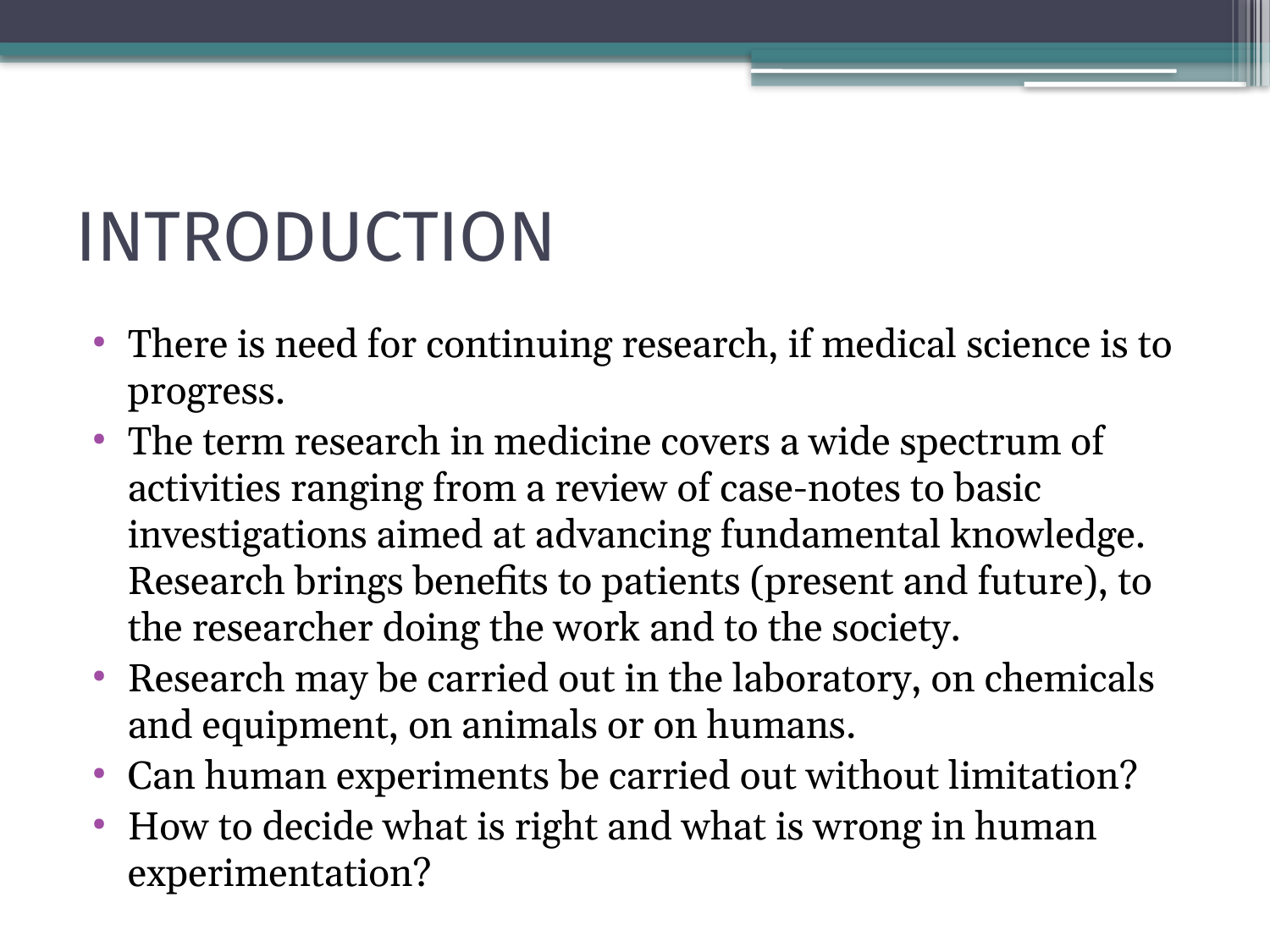

# INTRODUCTION
There is need for continuing research, if medical science is to progress.
The term research in medicine covers a wide spectrum of activities ranging from a review of case-notes to basic investigations aimed at advancing fundamental knowledge. Research brings benefits to patients (present and future), to the researcher doing the work and to the society.
Research may be carried out in the laboratory, on chemicals and equipment, on animals or on humans.
Can human experiments be carried out without limitation?
How to decide what is right and what is wrong in human experimentation?